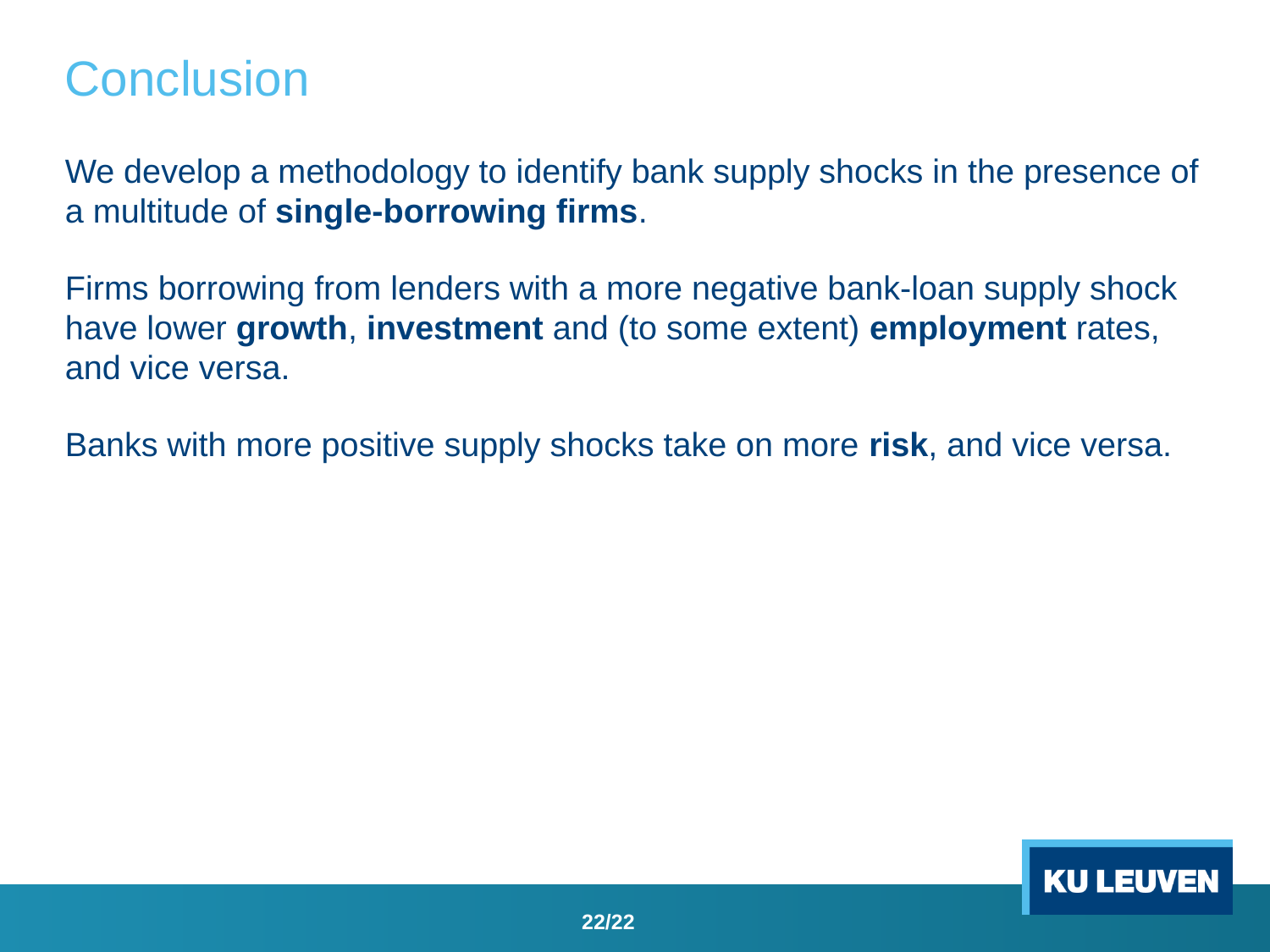

# Conclusion
We develop a methodology to identify bank supply shocks in the presence of a multitude of single-borrowing firms.

Firms borrowing from lenders with a more negative bank-loan supply shock have lower growth, investment and (to some extent) employment rates, and vice versa.

Banks with more positive supply shocks take on more risk, and vice versa.

22/22